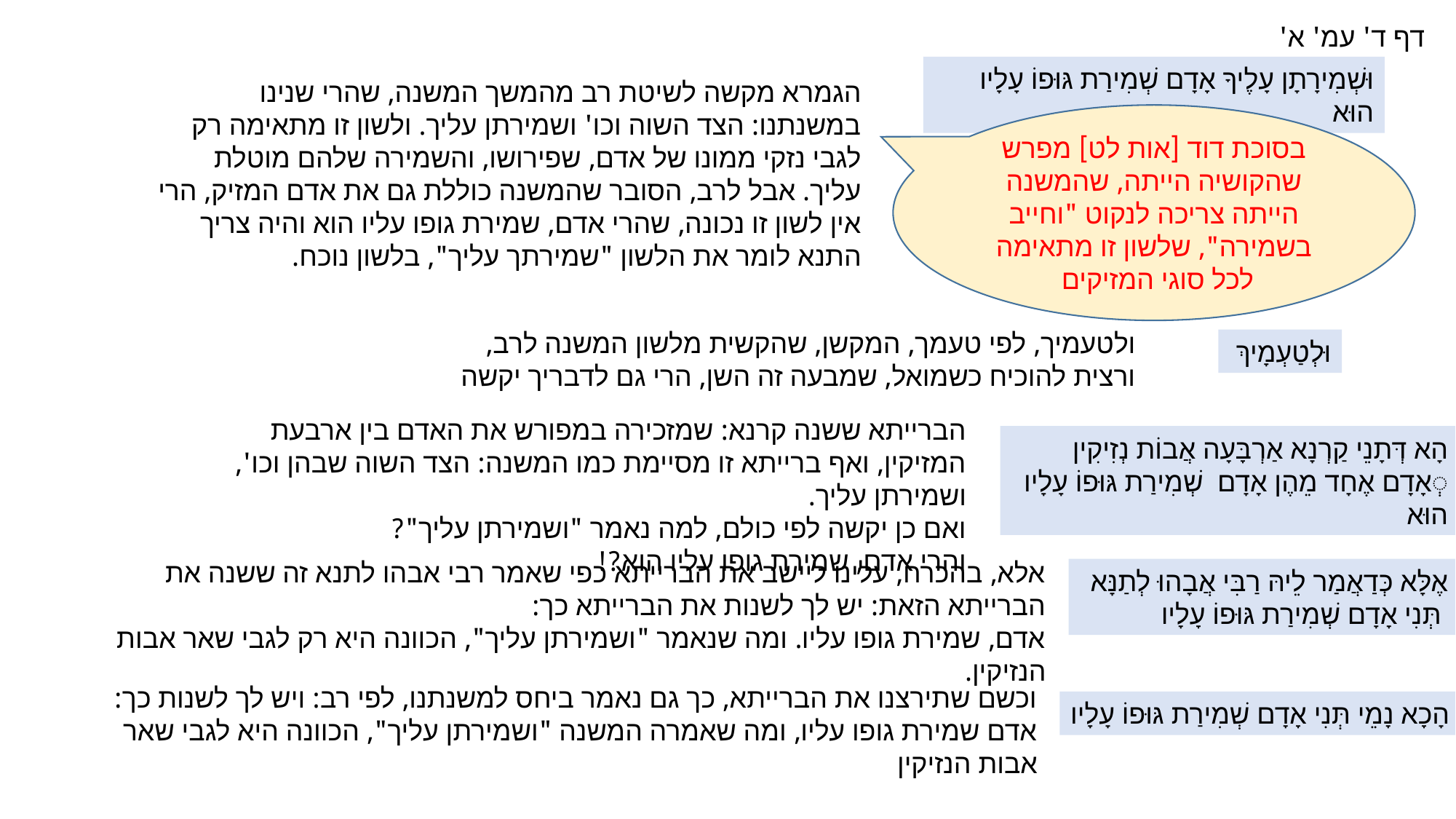

דף ד' עמ' א'
וּשְׁמִירָתָן עָלֶיךָ אָדָם שְׁמִירַת גּוּפוֹ עָלָיו הוּא
הגמרא מקשה לשיטת רב מהמשך המשנה, שהרי שנינו במשנתנו: הצד השוה וכו' ושמירתן עליך. ולשון זו מתאימה רק לגבי נזקי ממונו של אדם, שפירושו, והשמירה שלהם מוטלת עליך. אבל לרב, הסובר שהמשנה כוללת גם את אדם המזיק, הרי אין לשון זו נכונה, שהרי אדם, שמירת גופו עליו הוא והיה צריך התנא לומר את הלשון "שמירתך עליך", בלשון נוכח.
בסוכת דוד [אות לט] מפרש שהקושיה הייתה, שהמשנה הייתה צריכה לנקוט "וחייב בשמירה", שלשון זו מתאימה לכל סוגי המזיקים
ולטעמיך, לפי טעמך, המקשן, שהקשית מלשון המשנה לרב, ורצית להוכיח כשמואל, שמבעה זה השן, הרי גם לדבריך יקשה
וּלְטַעְמָיךְ
הברייתא ששנה קרנא: שמזכירה במפורש את האדם בין ארבעת המזיקין, ואף ברייתא זו מסיימת כמו המשנה: הצד השוה שבהן וכו', ושמירתן עליך.
ואם כן יקשה לפי כולם, למה נאמר "ושמירתן עליך"?
והרי אדם, שמירת גופו עליו הוא?!
הָא דְּתָנֵי קַרְנָא אַרְבָּעָה אֲבוֹת נְזִיקִין
ְאָדָם אֶחָד מֵהֶן אָדָם  שְׁמִירַת גּוּפוֹ עָלָיו הוּא
אלא, בהכרח, עלינו ליישב את הברייתא כפי שאמר רבי אבהו לתנא זה ששנה את הברייתא הזאת: יש לך לשנות את הברייתא כך:
אדם, שמירת גופו עליו. ומה שנאמר "ושמירתן עליך", הכוונה היא רק לגבי שאר אבות הנזיקין.
אֶלָּא כְּדַאֲמַר לֵיהּ רַבִּי אֲבָהוּ לְתַנָּא
 תְּנִי אָדָם שְׁמִירַת גּוּפוֹ עָלָיו
וכשם שתירצנו את הברייתא, כך גם נאמר ביחס למשנתנו, לפי רב: ויש לך לשנות כך: אדם שמירת גופו עליו, ומה שאמרה המשנה "ושמירתן עליך", הכוונה היא לגבי שאר אבות הנזיקין
הָכָא נָמֵי תְּנִי אָדָם שְׁמִירַת גּוּפוֹ עָלָיו